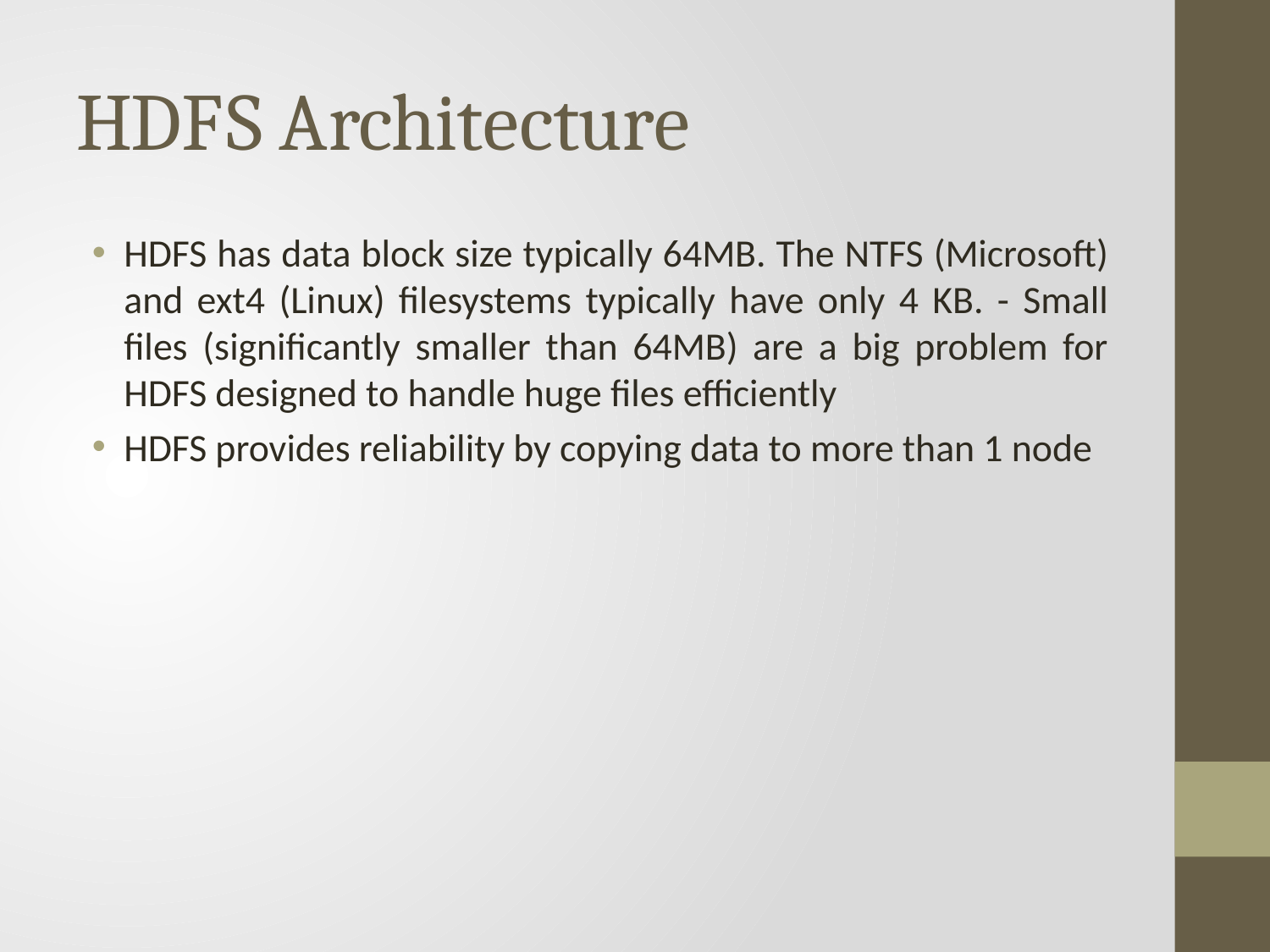

# HDFS Architecture
HDFS has data block size typically 64MB. The NTFS (Microsoft) and ext4 (Linux) filesystems typically have only 4 KB. - Small files (significantly smaller than 64MB) are a big problem for HDFS designed to handle huge files efficiently
HDFS provides reliability by copying data to more than 1 node